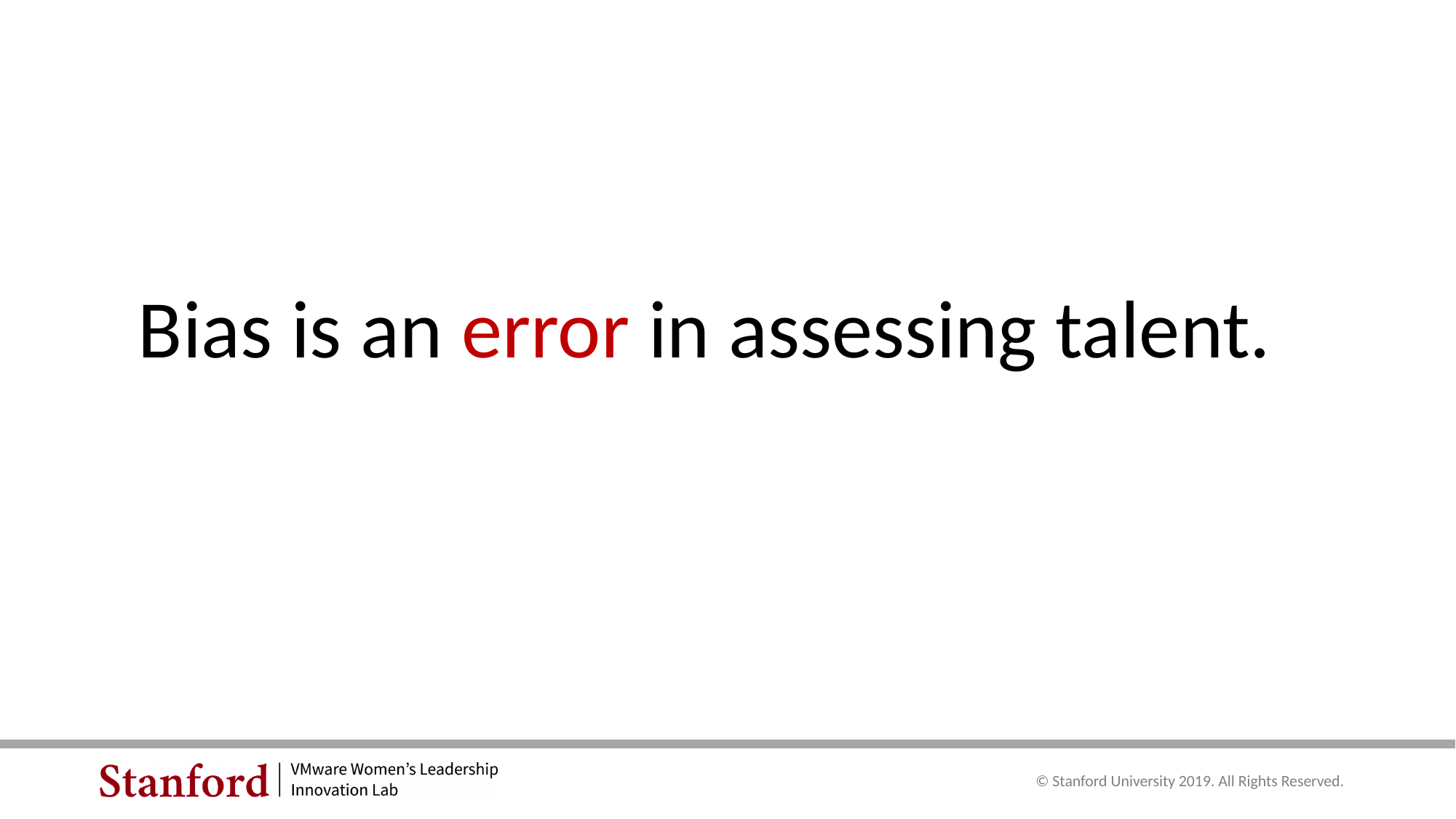

Bias is an error in assessing talent.